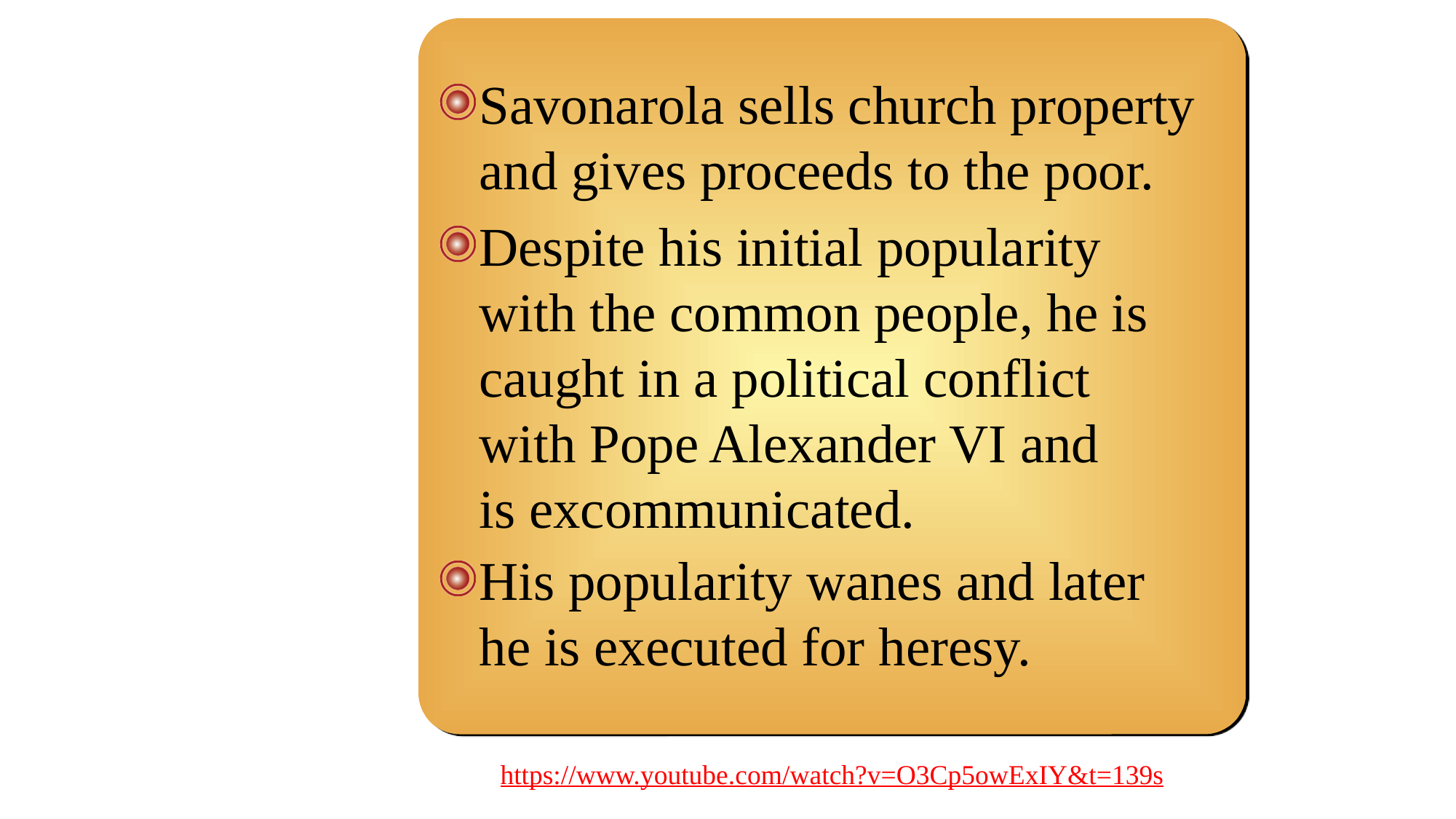

Savonarola sells church property and gives proceeds to the poor.
Despite his initial popularity
with the common people, he is caught in a political conflict
with Pope Alexander VI and
is excommunicated.

His popularity wanes and later
he is executed for heresy.
https://www.youtube.com/watch?v=O3Cp5owExIY&t=139s